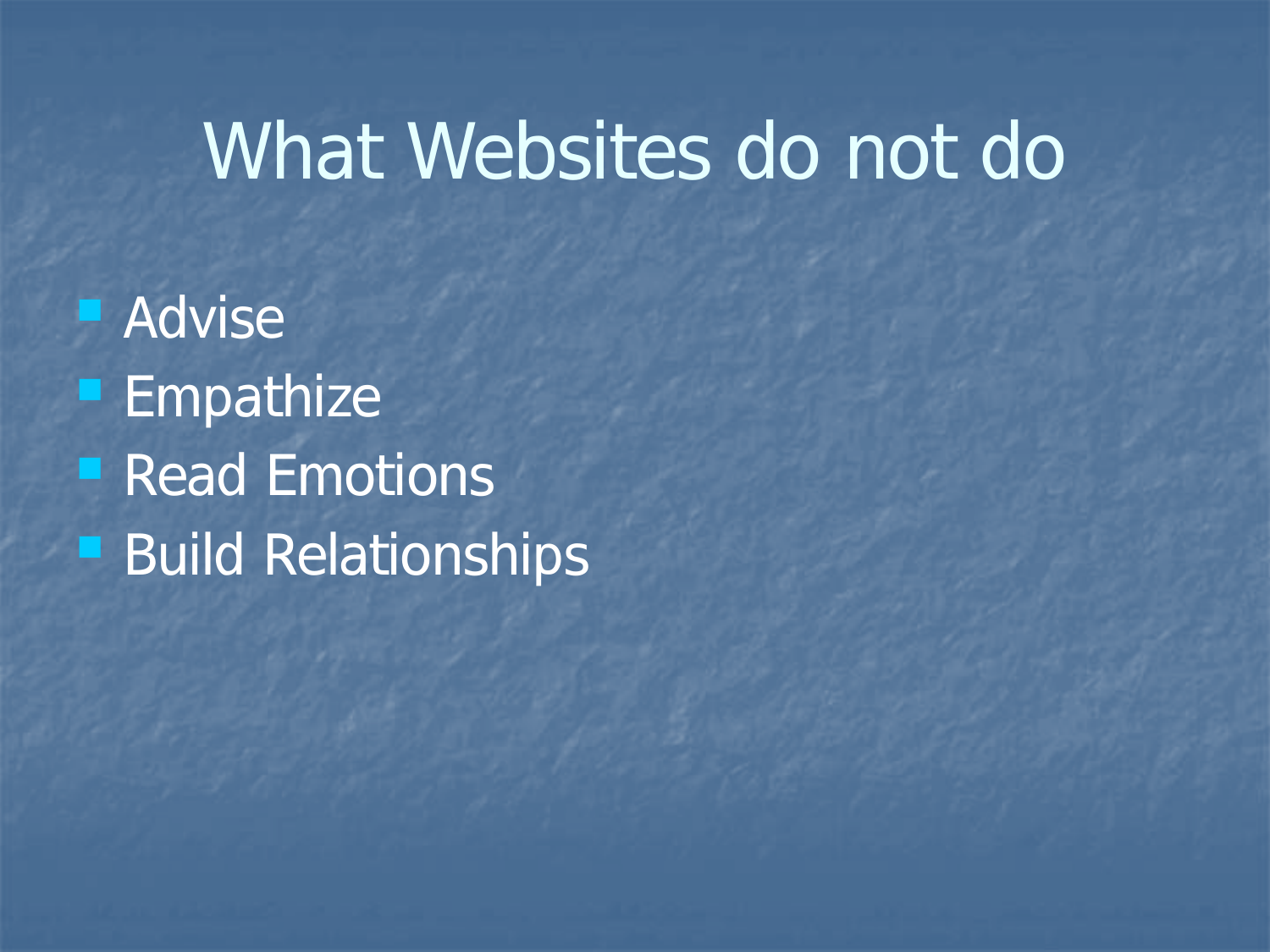

# What Websites do not do
Advise
Empathize
Read Emotions
Build Relationships